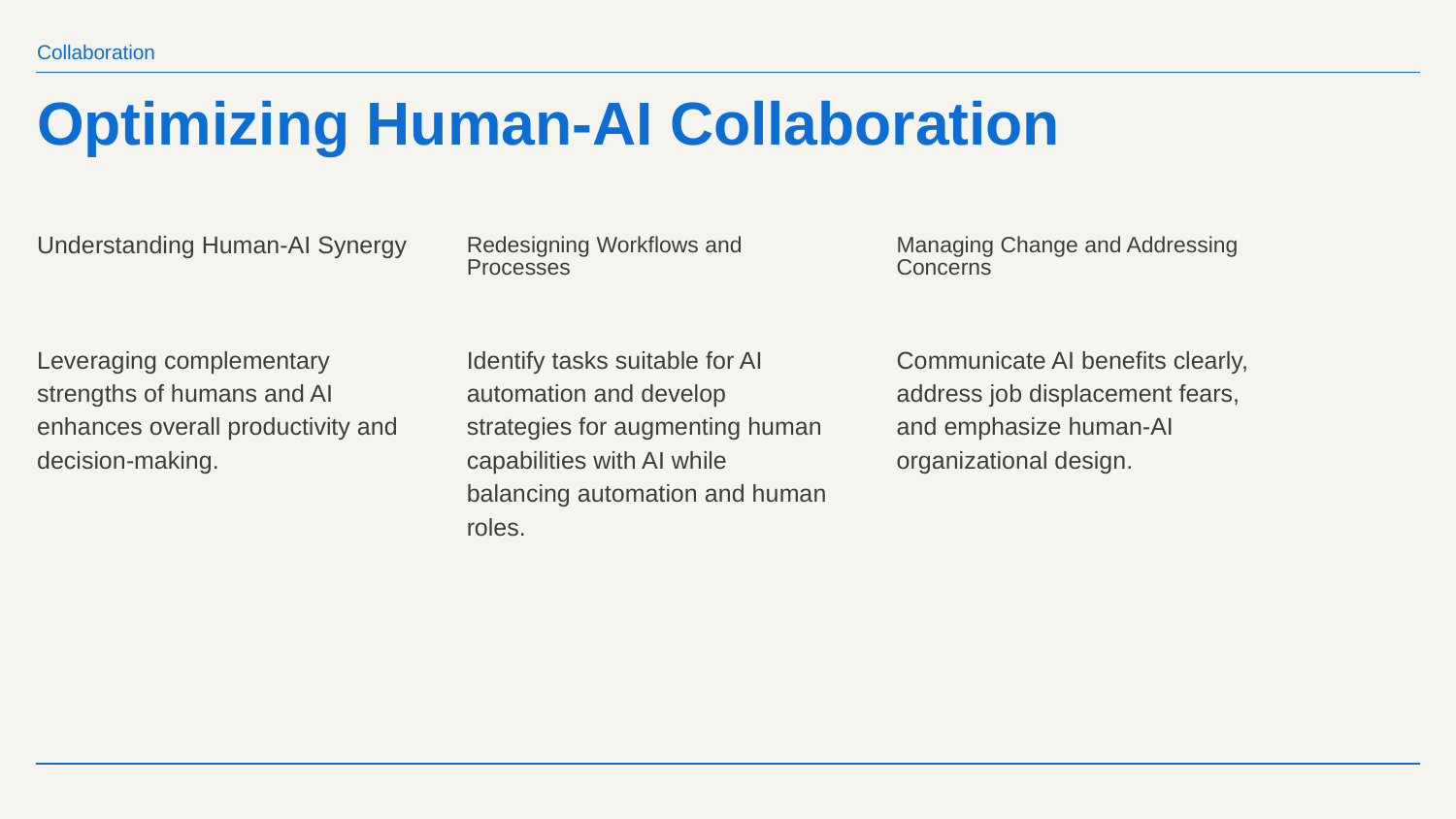

Collaboration
# Optimizing Human-AI Collaboration
Understanding Human-AI Synergy
Redesigning Workflows and Processes
Managing Change and Addressing Concerns
Leveraging complementary strengths of humans and AI enhances overall productivity and decision-making.
Identify tasks suitable for AI automation and develop strategies for augmenting human capabilities with AI while balancing automation and human roles.
Communicate AI benefits clearly, address job displacement fears, and emphasize human-AI organizational design.